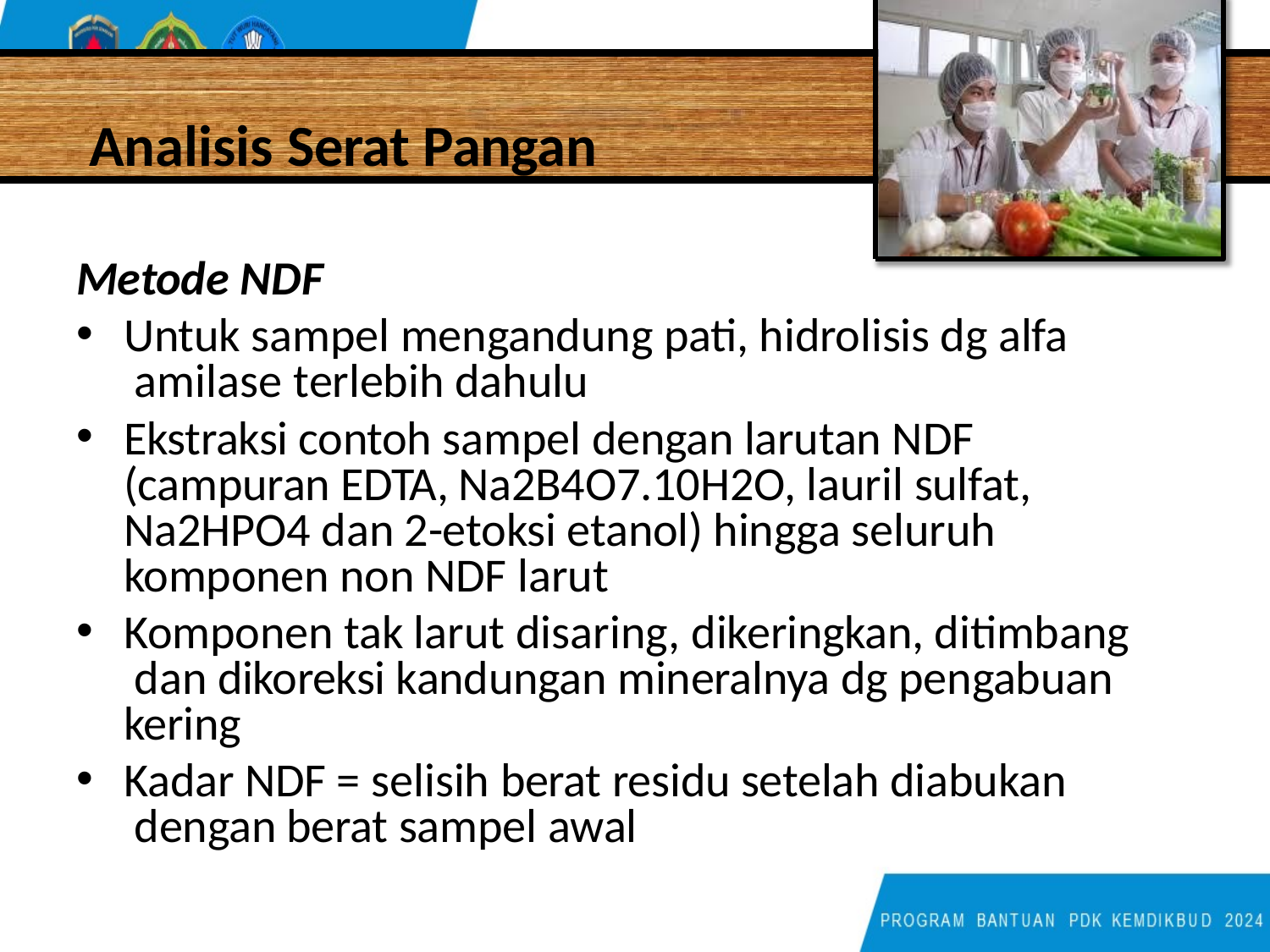

# Analisis Serat Pangan

Metode NDF
Untuk sampel mengandung pati, hidrolisis dg alfa  amilase terlebih dahulu
Ekstraksi contoh sampel dengan larutan NDF  (campuran EDTA, Na2B4O7.10H2O, lauril sulfat,  Na2HPO4 dan 2-etoksi etanol) hingga seluruh  komponen non NDF larut
Komponen tak larut disaring, dikeringkan, ditimbang  dan dikoreksi kandungan mineralnya dg pengabuan  kering
Kadar NDF = selisih berat residu setelah diabukan  dengan berat sampel awal